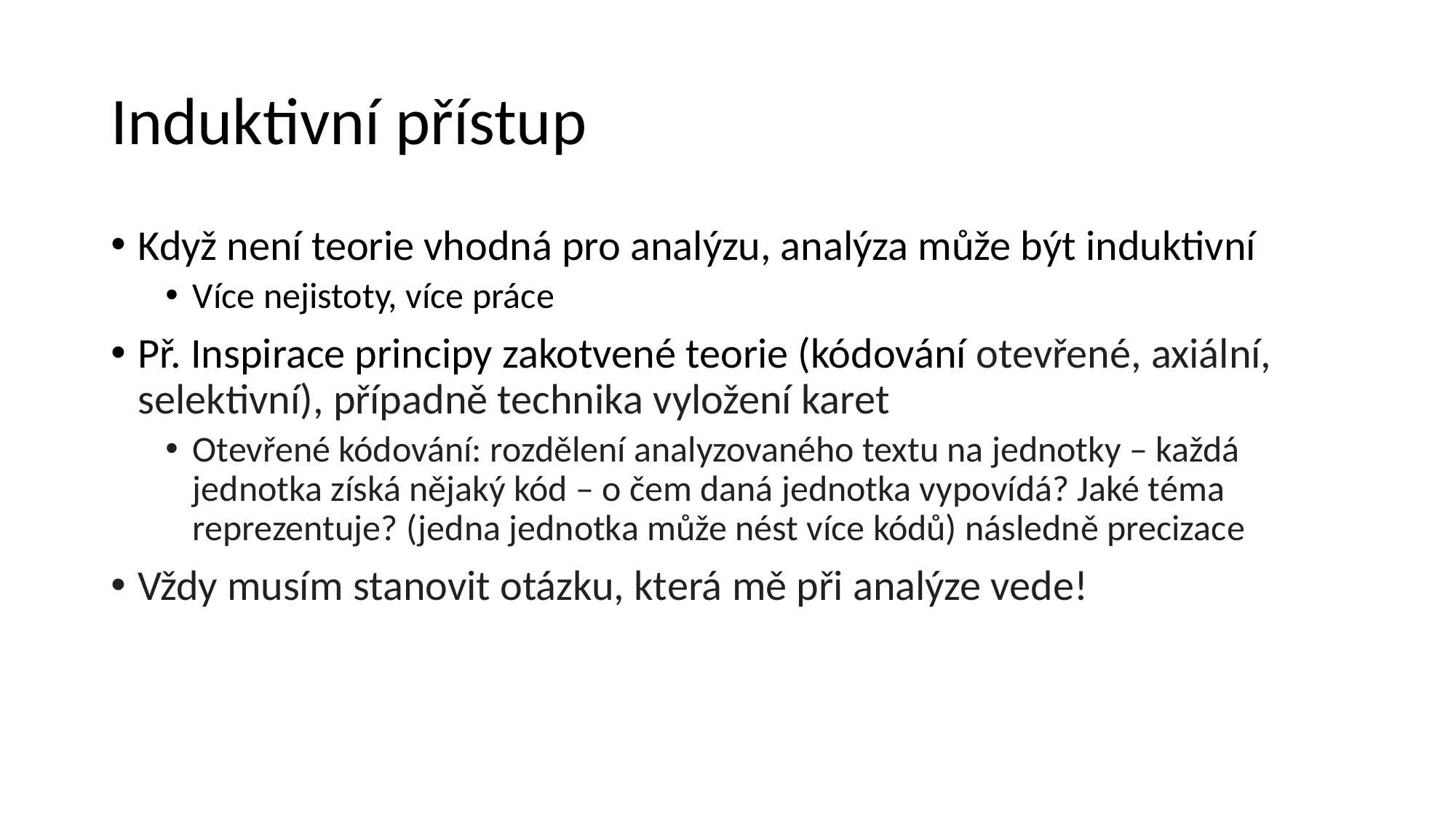

# Induktivní přístup
Když není teorie vhodná pro analýzu, analýza může být induktivní
Více nejistoty, více práce
Př. Inspirace principy zakotvené teorie (kódování otevřené, axiální, selektivní), případně technika vyložení karet
Otevřené kódování: rozdělení analyzovaného textu na jednotky – každá jednotka získá nějaký kód – o čem daná jednotka vypovídá? Jaké téma reprezentuje? (jedna jednotka může nést více kódů) následně precizace
Vždy musím stanovit otázku, která mě při analýze vede!